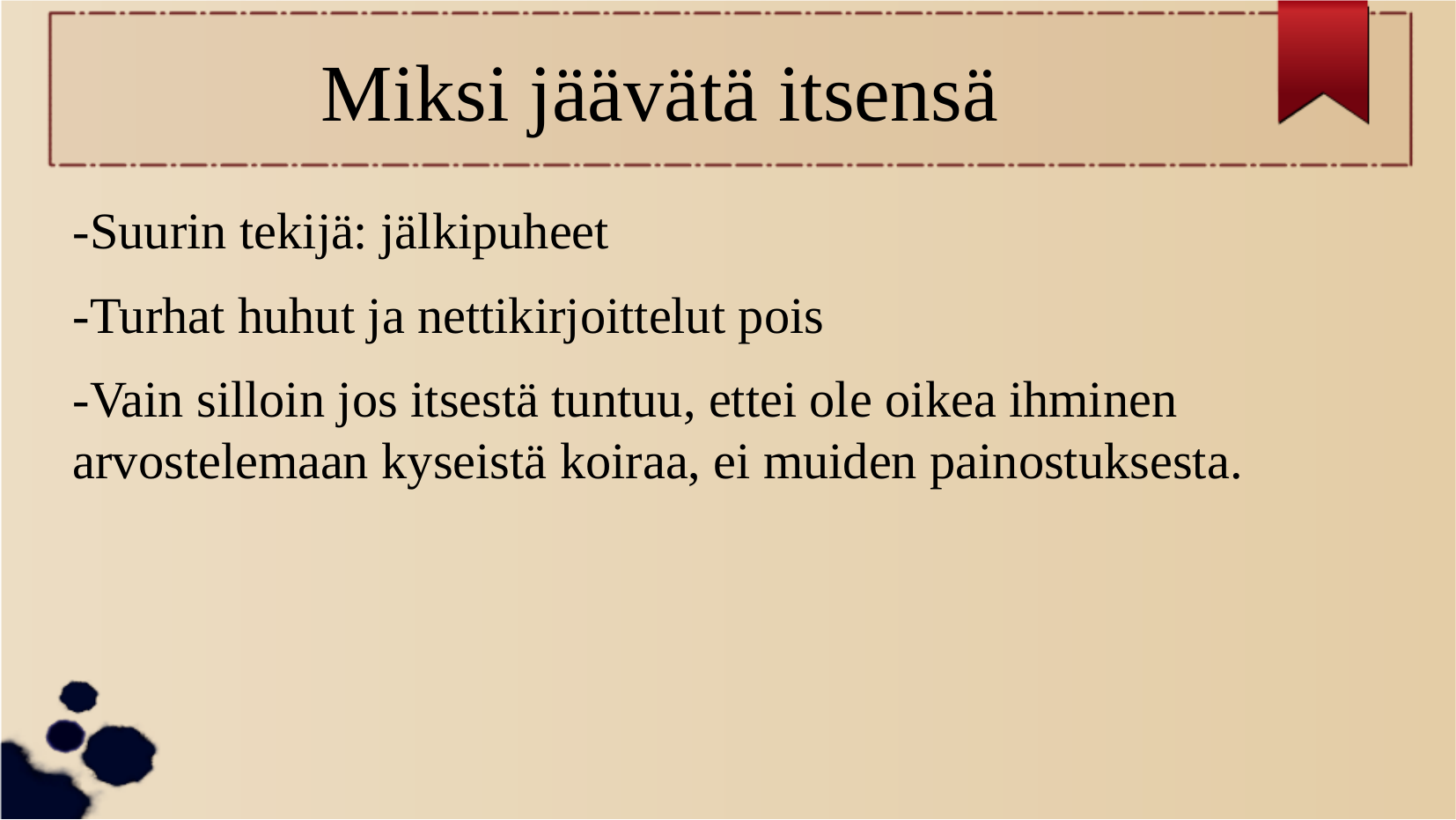

Miksi jäävätä itsensä
-Suurin tekijä: jälkipuheet
-Turhat huhut ja nettikirjoittelut pois
-Vain silloin jos itsestä tuntuu, ettei ole oikea ihminen arvostelemaan kyseistä koiraa, ei muiden painostuksesta.